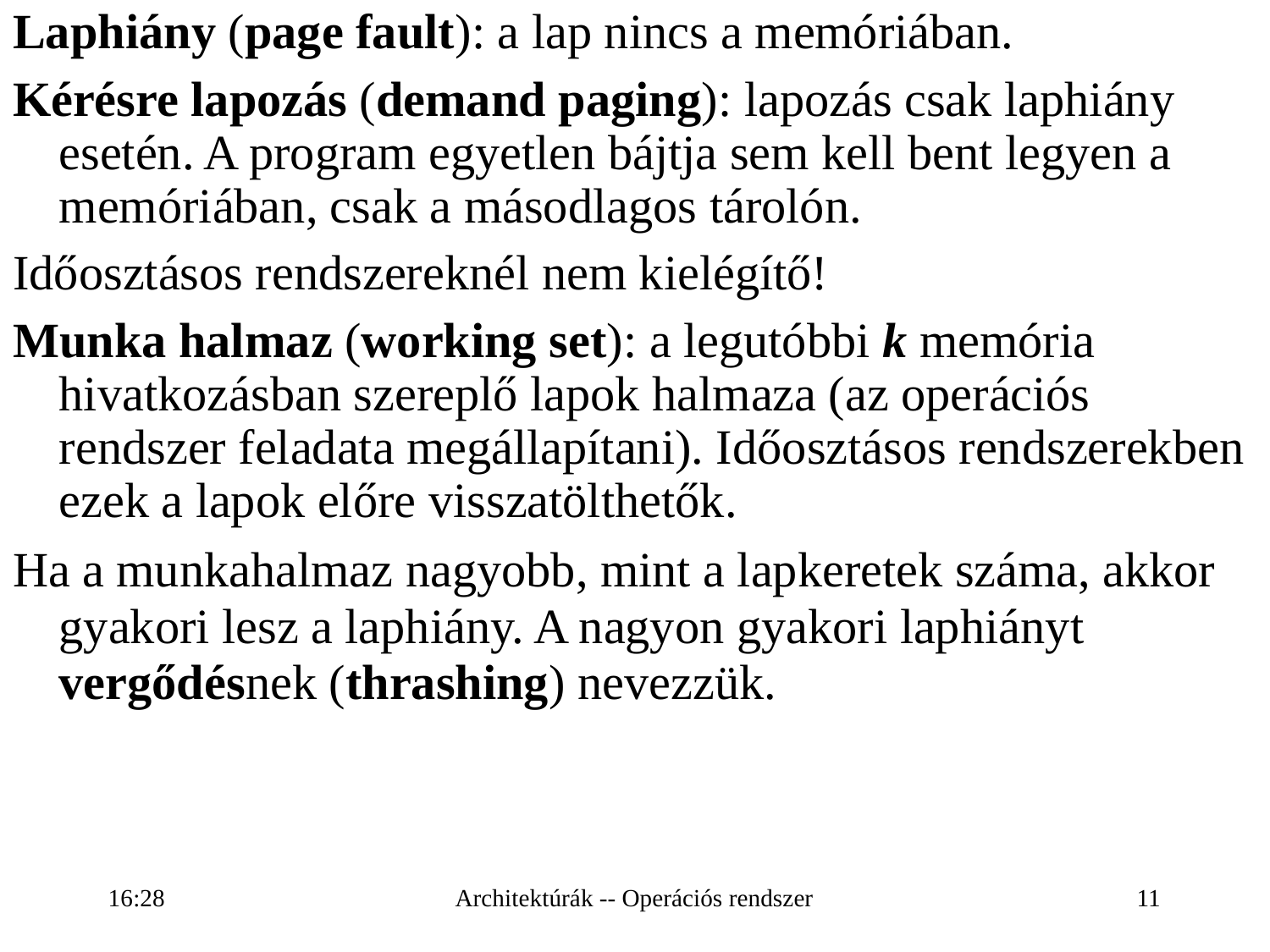

Laphiány (page fault): a lap nincs a memóriában.
Kérésre lapozás (demand paging): lapozás csak laphiány esetén. A program egyetlen bájtja sem kell bent legyen a memóriában, csak a másodlagos tárolón.
Időosztásos rendszereknél nem kielégítő!
Munka halmaz (working set): a legutóbbi k memória hivatkozásban szereplő lapok halmaza (az operációs rendszer feladata megállapítani). Időosztásos rendszerekben ezek a lapok előre visszatölthetők.
Ha a munkahalmaz nagyobb, mint a lapkeretek száma, akkor gyakori lesz a laphiány. A nagyon gyakori laphiányt vergődésnek (thrashing) nevezzük.
16:28
Architektúrák -- Operációs rendszer
11